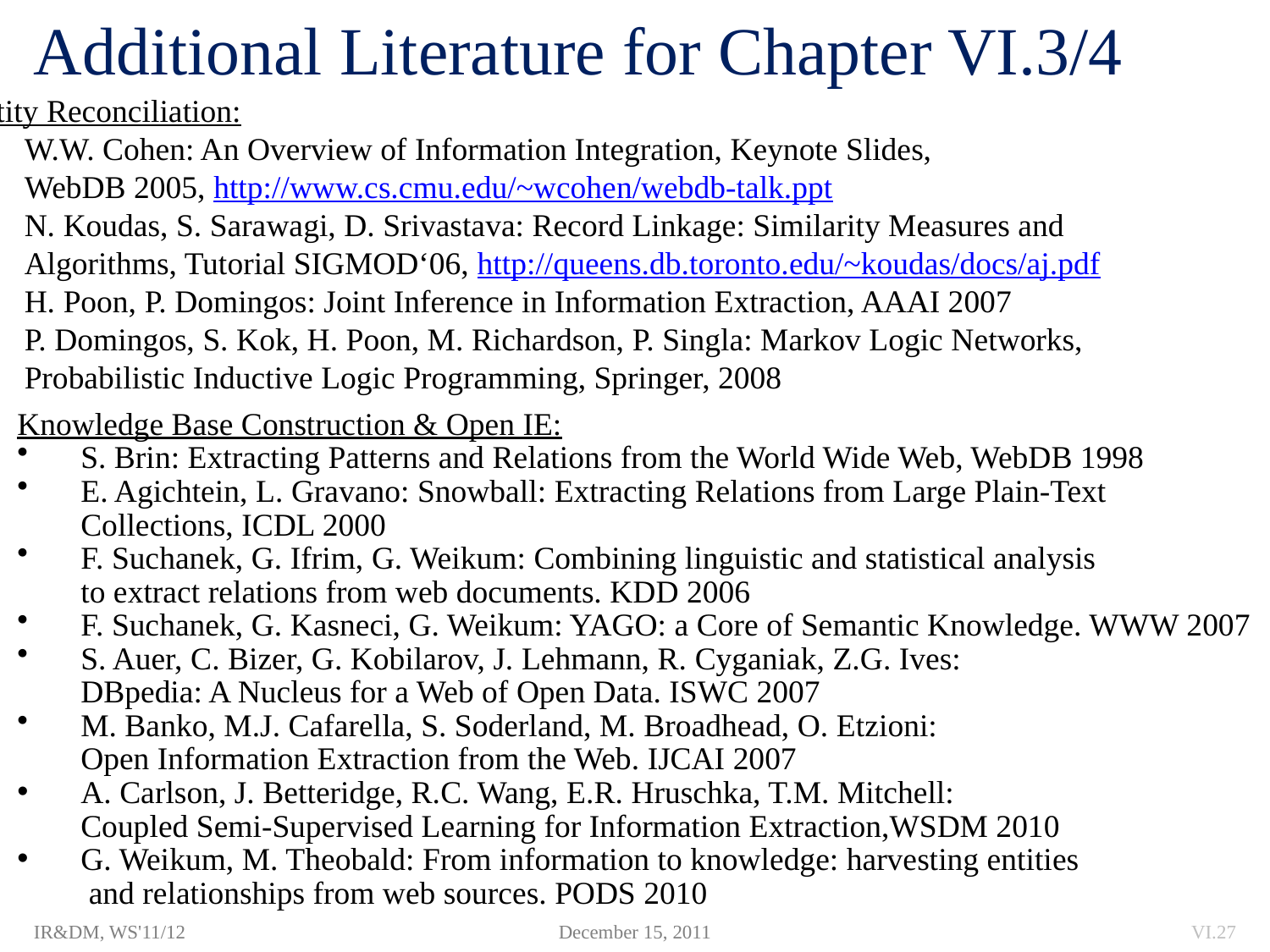

Additional Literature for Chapter VI.3/4
Entity Reconciliation:
W.W. Cohen: An Overview of Information Integration, Keynote Slides,
	WebDB 2005, http://www.cs.cmu.edu/~wcohen/webdb-talk.ppt
N. Koudas, S. Sarawagi, D. Srivastava: Record Linkage: Similarity Measures and
	Algorithms, Tutorial SIGMOD‘06, http://queens.db.toronto.edu/~koudas/docs/aj.pdf
H. Poon, P. Domingos: Joint Inference in Information Extraction, AAAI 2007
P. Domingos, S. Kok, H. Poon, M. Richardson, P. Singla: Markov Logic Networks,
	Probabilistic Inductive Logic Programming, Springer, 2008
Knowledge Base Construction & Open IE:
S. Brin: Extracting Patterns and Relations from the World Wide Web, WebDB 1998
E. Agichtein, L. Gravano: Snowball: Extracting Relations from Large Plain-Text
	Collections, ICDL 2000
F. Suchanek, G. Ifrim, G. Weikum: Combining linguistic and statistical analysis
	to extract relations from web documents. KDD 2006
F. Suchanek, G. Kasneci, G. Weikum: YAGO: a Core of Semantic Knowledge. WWW 2007
S. Auer, C. Bizer, G. Kobilarov, J. Lehmann, R. Cyganiak, Z.G. Ives:
	DBpedia: A Nucleus for a Web of Open Data. ISWC 2007
M. Banko, M.J. Cafarella, S. Soderland, M. Broadhead, O. Etzioni:
	Open Information Extraction from the Web. IJCAI 2007
A. Carlson, J. Betteridge, R.C. Wang, E.R. Hruschka, T.M. Mitchell:
	Coupled Semi-Supervised Learning for Information Extraction,WSDM 2010
G. Weikum, M. Theobald: From information to knowledge: harvesting entities
	 and relationships from web sources. PODS 2010
IR&DM, WS'11/12
December 15, 2011
VI.27